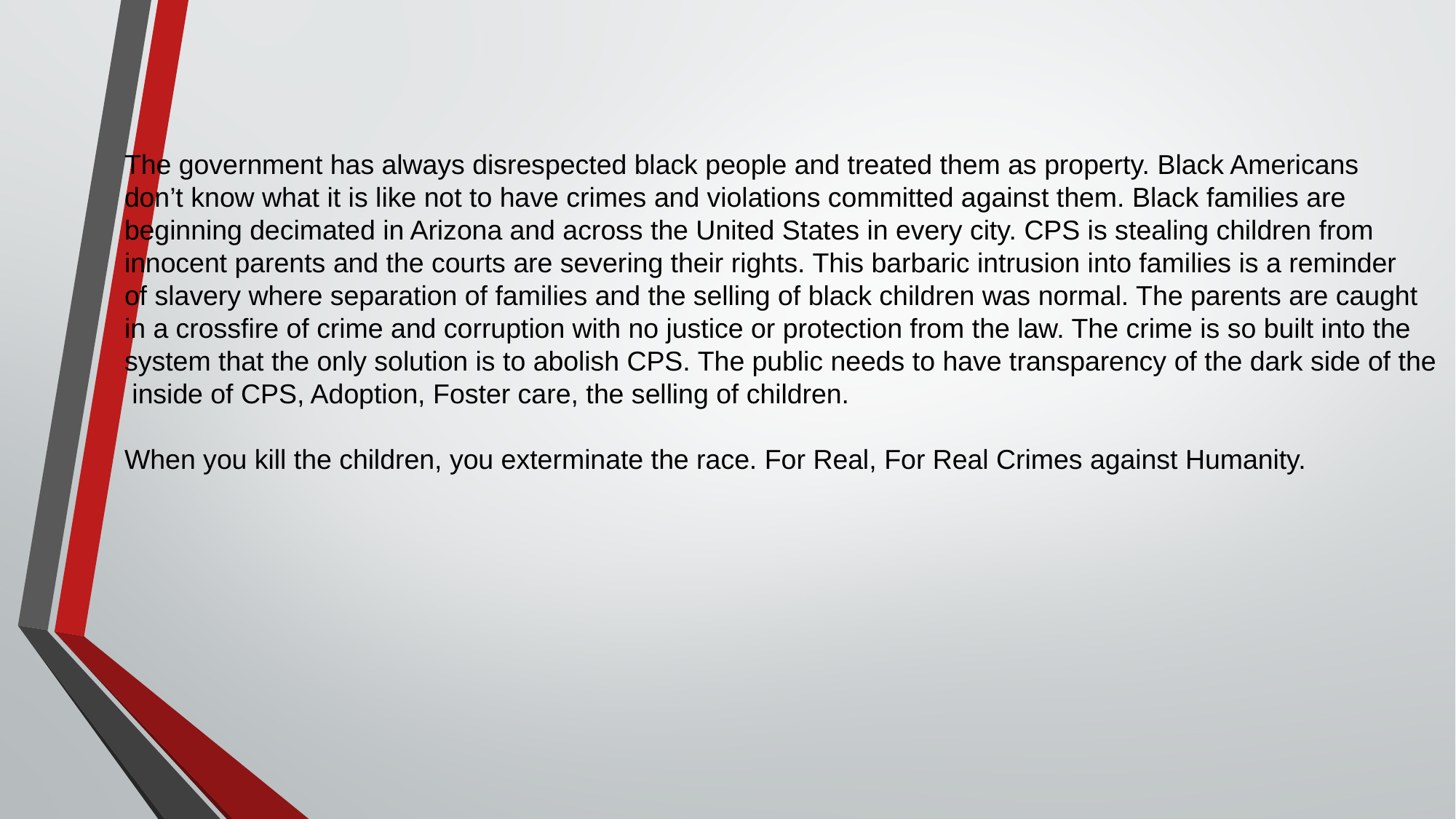

The government has always disrespected black people and treated them as property. Black Americans
don’t know what it is like not to have crimes and violations committed against them. Black families are
beginning decimated in Arizona and across the United States in every city. CPS is stealing children from
innocent parents and the courts are severing their rights. This barbaric intrusion into families is a reminder
of slavery where separation of families and the selling of black children was normal. The parents are caught
in a crossfire of crime and corruption with no justice or protection from the law. The crime is so built into the
system that the only solution is to abolish CPS. The public needs to have transparency of the dark side of the
 inside of CPS, Adoption, Foster care, the selling of children.

When you kill the children, you exterminate the race. For Real, For Real Crimes against Humanity.